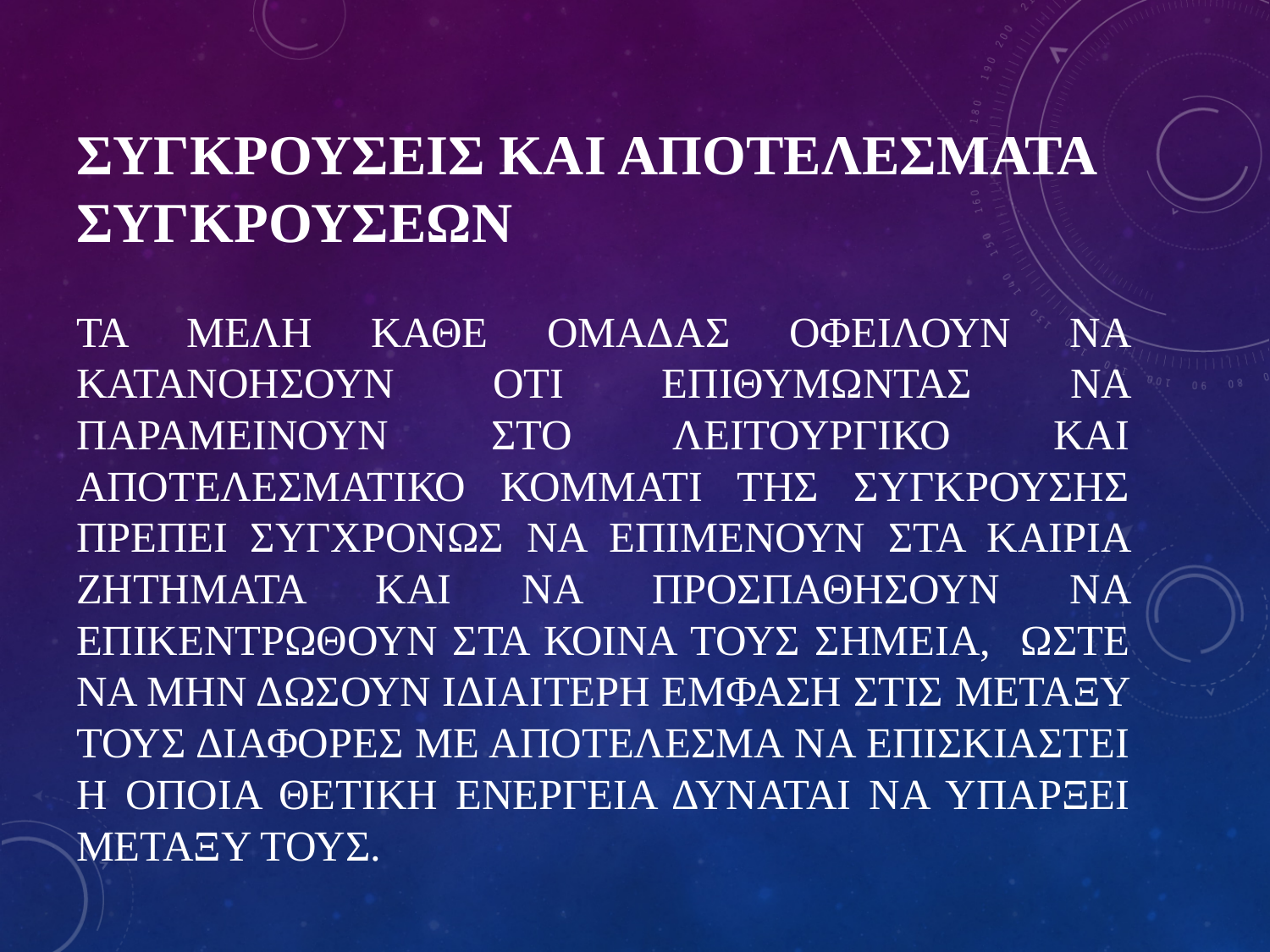

# ΣΥΓΚΡΟΥΣΕΙΣ ΚΑΙ ΑΠΟΤΕΛΕΣΜΑΤΑ ΣΥΓΚΡΟΥΣΕΩΝ
ΤΑ ΜΕΛΗ ΚΑΘΕ ΟΜΑΔΑΣ ΟΦΕΙΛΟΥΝ ΝΑ ΚΑΤΑΝΟΗΣΟΥΝ ΟΤΙ ΕΠΙΘΥΜΩΝΤΑΣ ΝΑ ΠΑΡΑΜΕΙΝΟΥΝ ΣΤΟ ΛΕΙΤΟΥΡΓΙΚΟ ΚΑΙ ΑΠΟΤΕΛΕΣΜΑΤΙΚΟ ΚΟΜΜΑΤΙ ΤΗΣ ΣΥΓΚΡΟΥΣΗΣ ΠΡΕΠΕΙ ΣΥΓΧΡΟΝΩΣ ΝΑ ΕΠΙΜΕΝΟΥΝ ΣΤΑ ΚΑΙΡΙΑ ΖΗΤΗΜΑΤΑ ΚΑΙ ΝΑ ΠΡΟΣΠΑΘΗΣΟΥΝ ΝΑ ΕΠΙΚΕΝΤΡΩΘΟΥΝ ΣΤΑ ΚΟΙΝΑ ΤΟΥΣ ΣΗΜΕΙΑ,  ΩΣΤΕ ΝΑ ΜΗΝ ΔΩΣΟΥΝ ΙΔΙΑΙΤΕΡΗ ΕΜΦΑΣΗ ΣΤΙΣ ΜΕΤΑΞΥ ΤΟΥΣ ΔΙΑΦΟΡΕΣ ΜΕ ΑΠΟΤΕΛΕΣΜΑ ΝΑ ΕΠΙΣΚΙΑΣΤΕΙ Η ΟΠΟΙΑ ΘΕΤΙΚΗ ΕΝΕΡΓΕΙΑ ΔΥΝΑΤΑΙ ΝΑ ΥΠΑΡΞΕΙ ΜΕΤΑΞΥ ΤΟΥΣ.